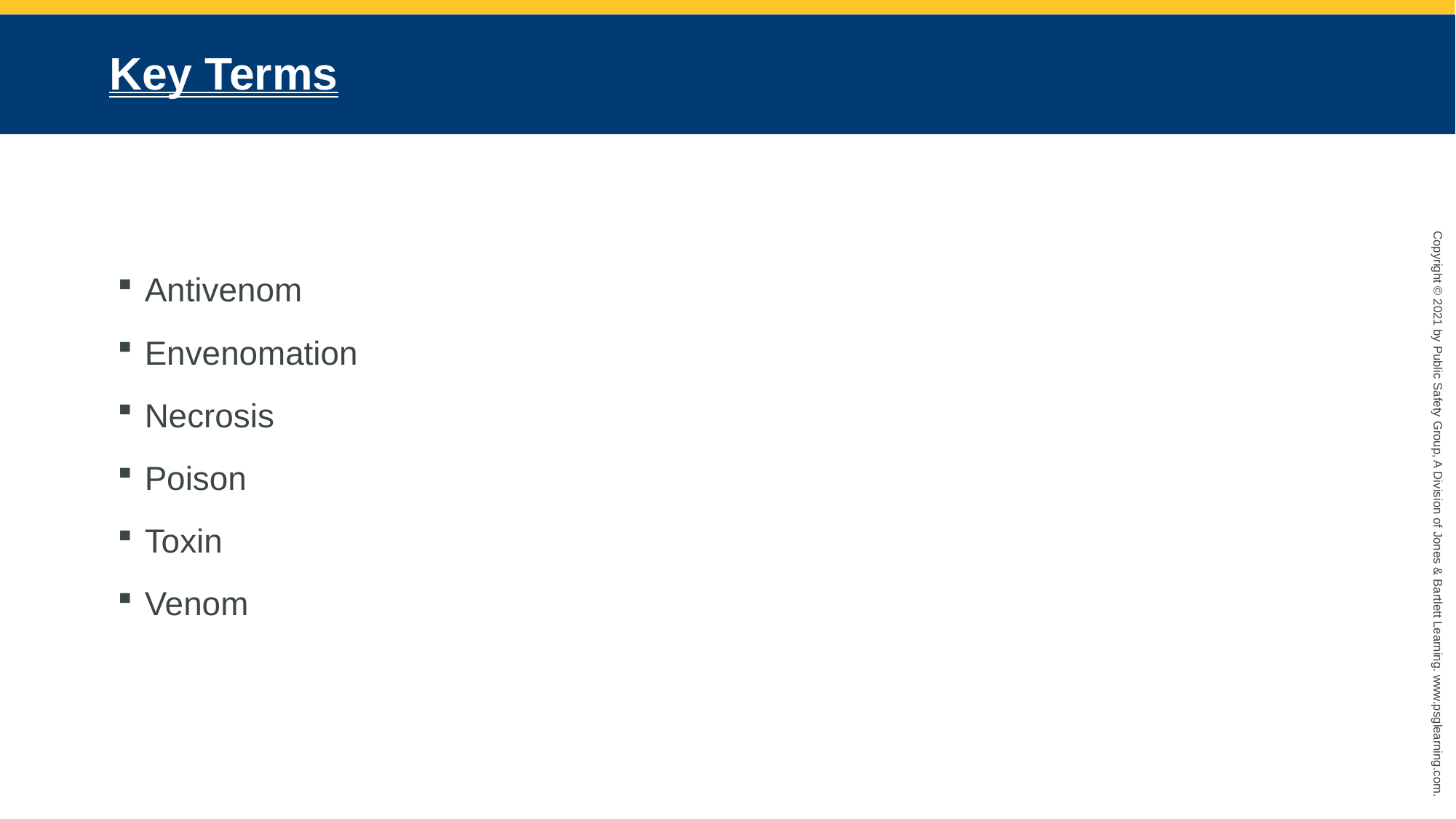

# Key Terms
Antivenom
Envenomation
Necrosis
Poison
Toxin
Venom